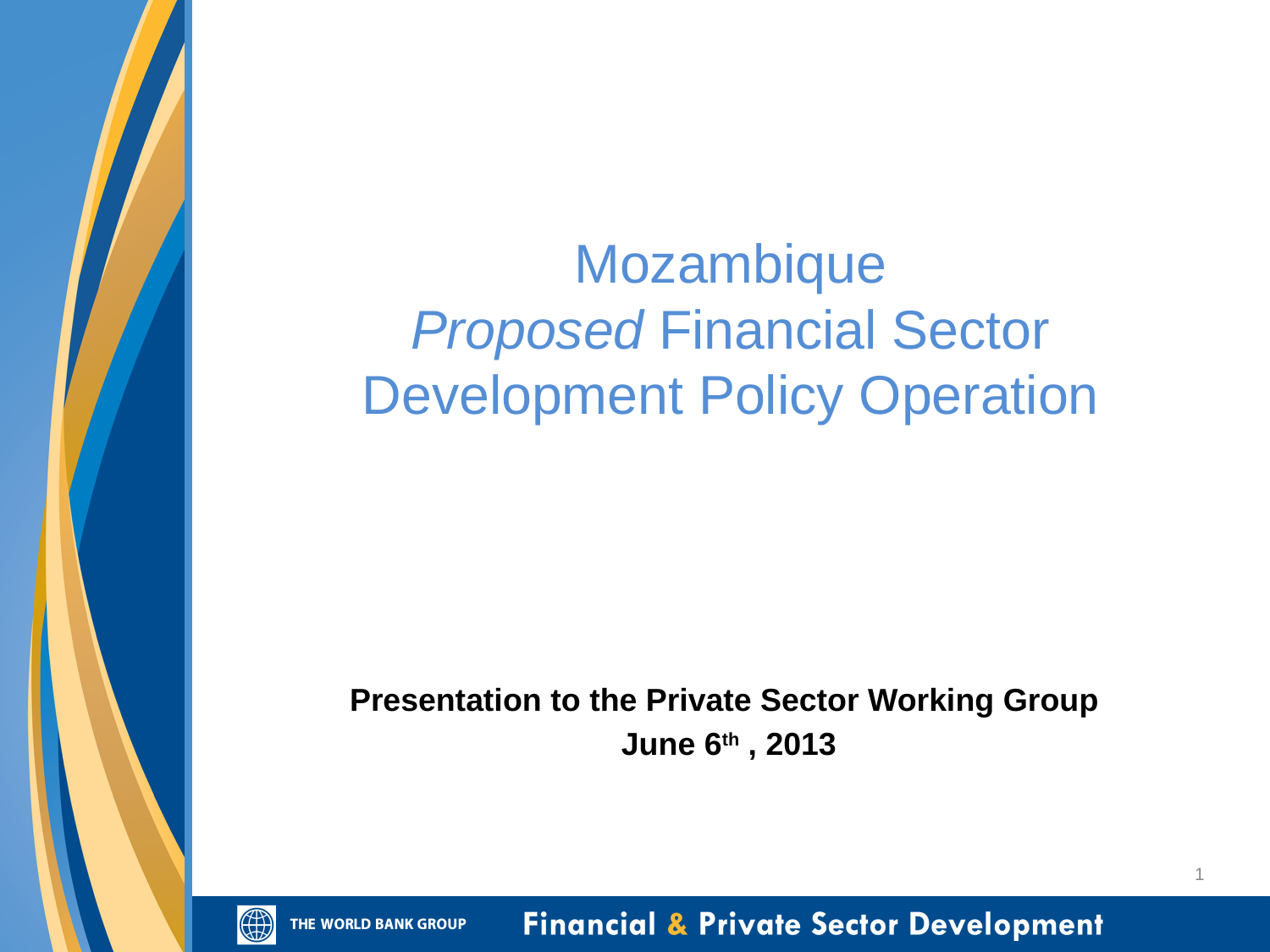

# Mozambique Proposed Financial Sector Development Policy Operation

Presentation to the Private Sector Working Group
June 6th , 2013

1